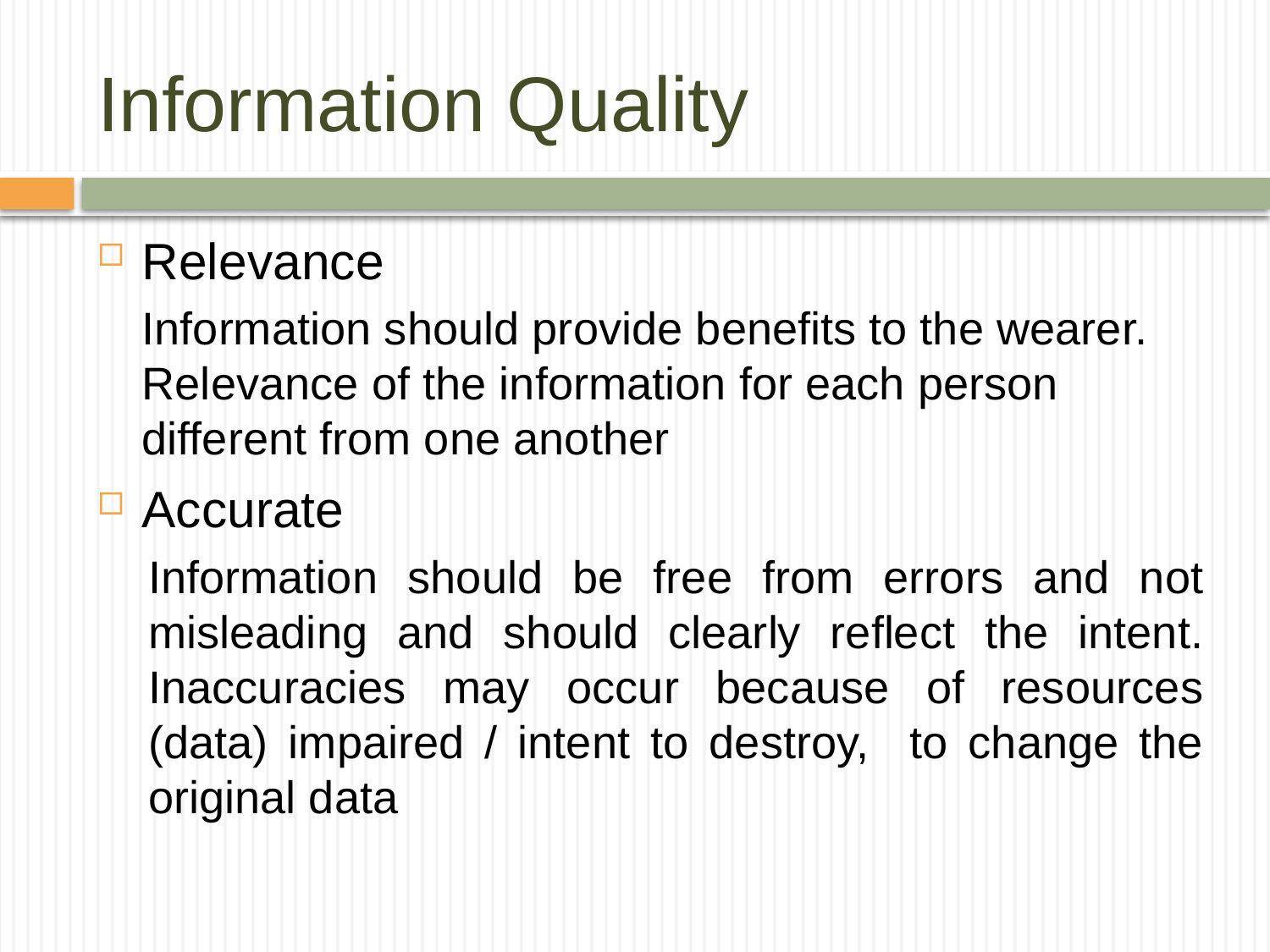

# Information Quality
Relevance
Information should provide benefits to the wearer. Relevance of the information for each person different from one another
Accurate
Information should be free from errors and not misleading and should clearly reflect the intent. Inaccuracies may occur because of resources (data) impaired / intent to destroy,  to change the original data